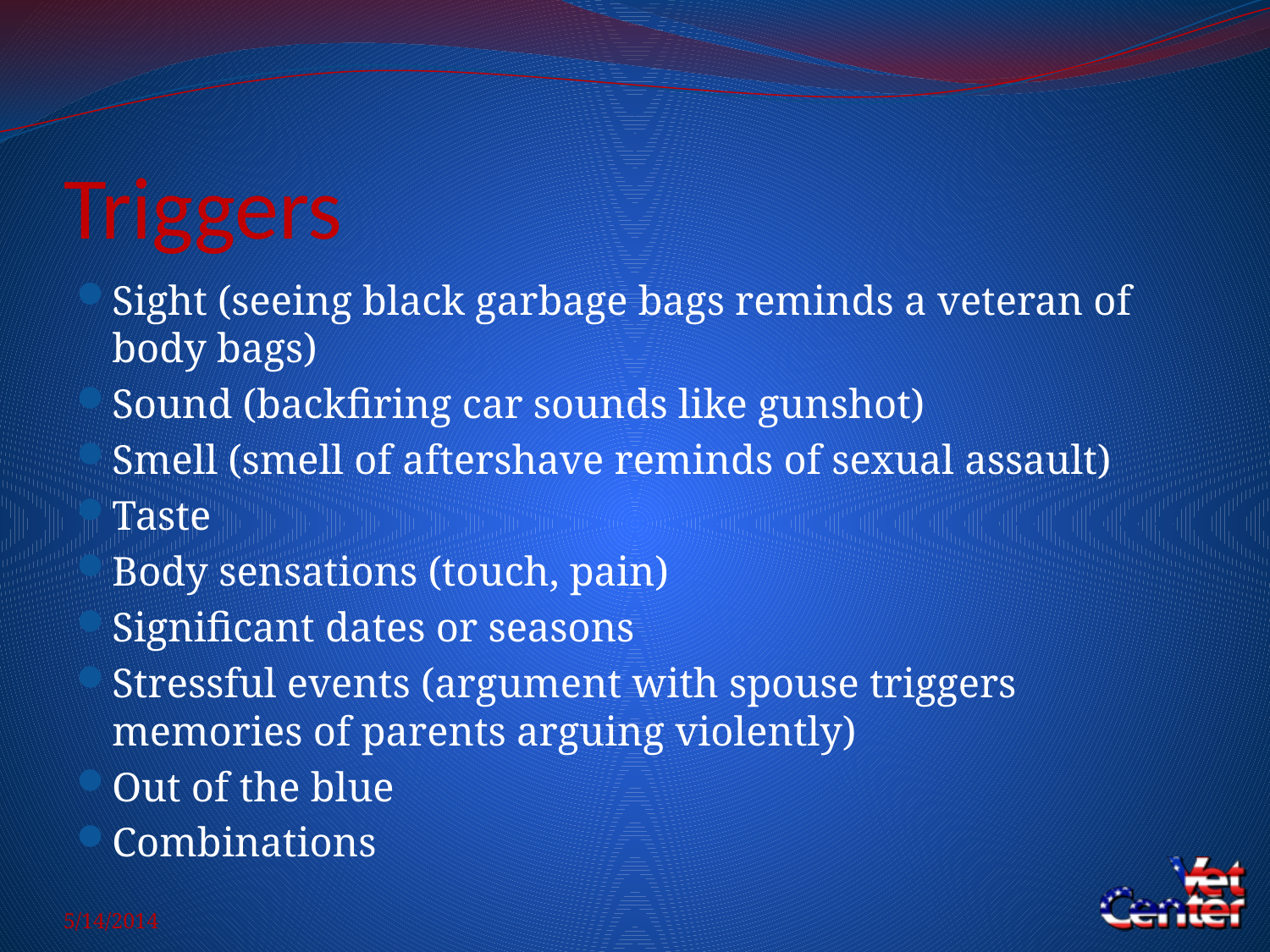

# Triggers
Sight (seeing black garbage bags reminds a veteran of body bags)
Sound (backfiring car sounds like gunshot)
Smell (smell of aftershave reminds of sexual assault)
Taste
Body sensations (touch, pain)
Significant dates or seasons
Stressful events (argument with spouse triggers memories of parents arguing violently)
Out of the blue
Combinations
5/14/2014